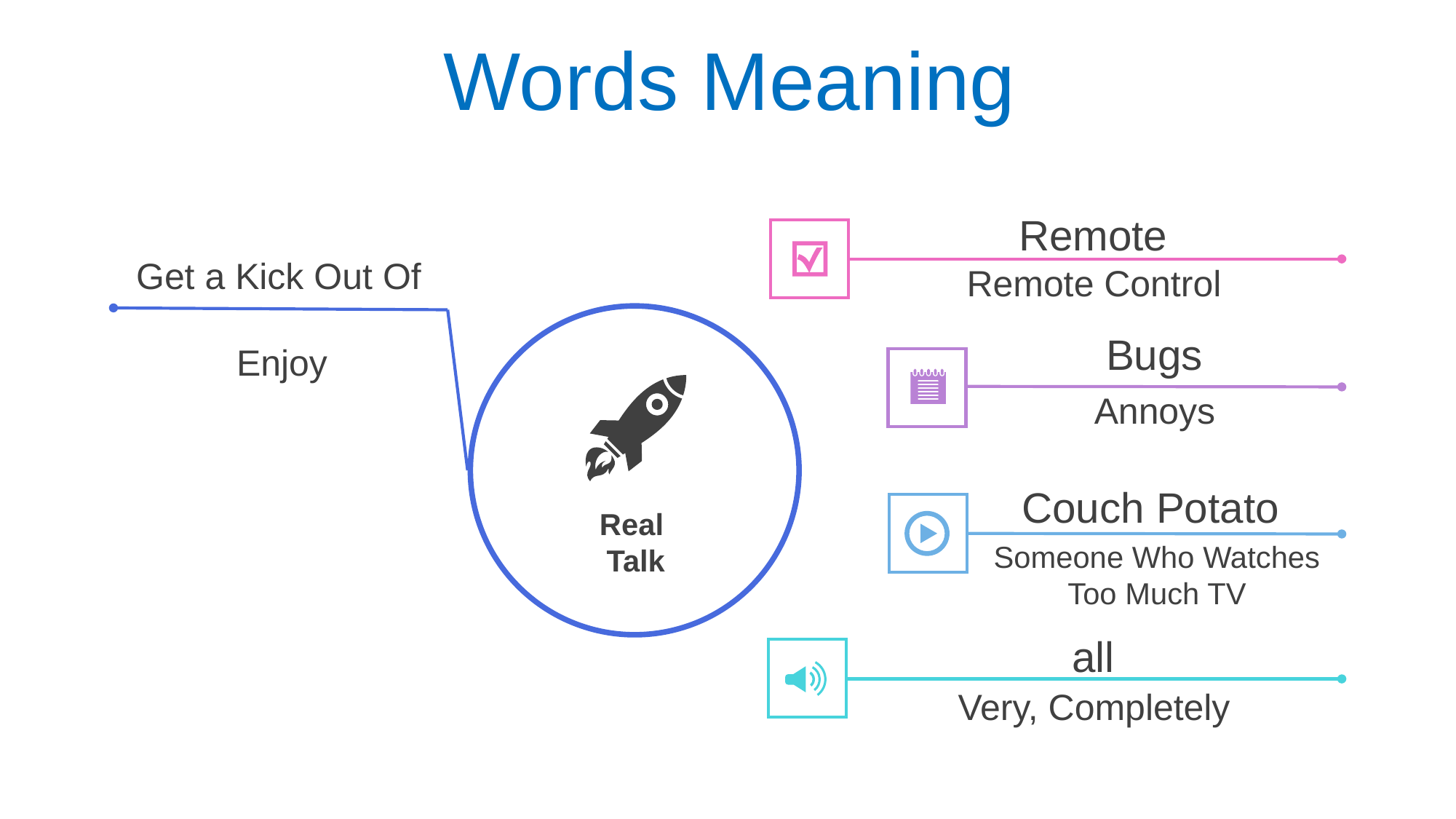

Words Meaning
Remote
Remote Control

Get a Kick Out Of
Enjoy

Bugs
Annoys

Couch Potato
Someone Who Watches Too Much TV

Real
Talk

all
Very, Completely